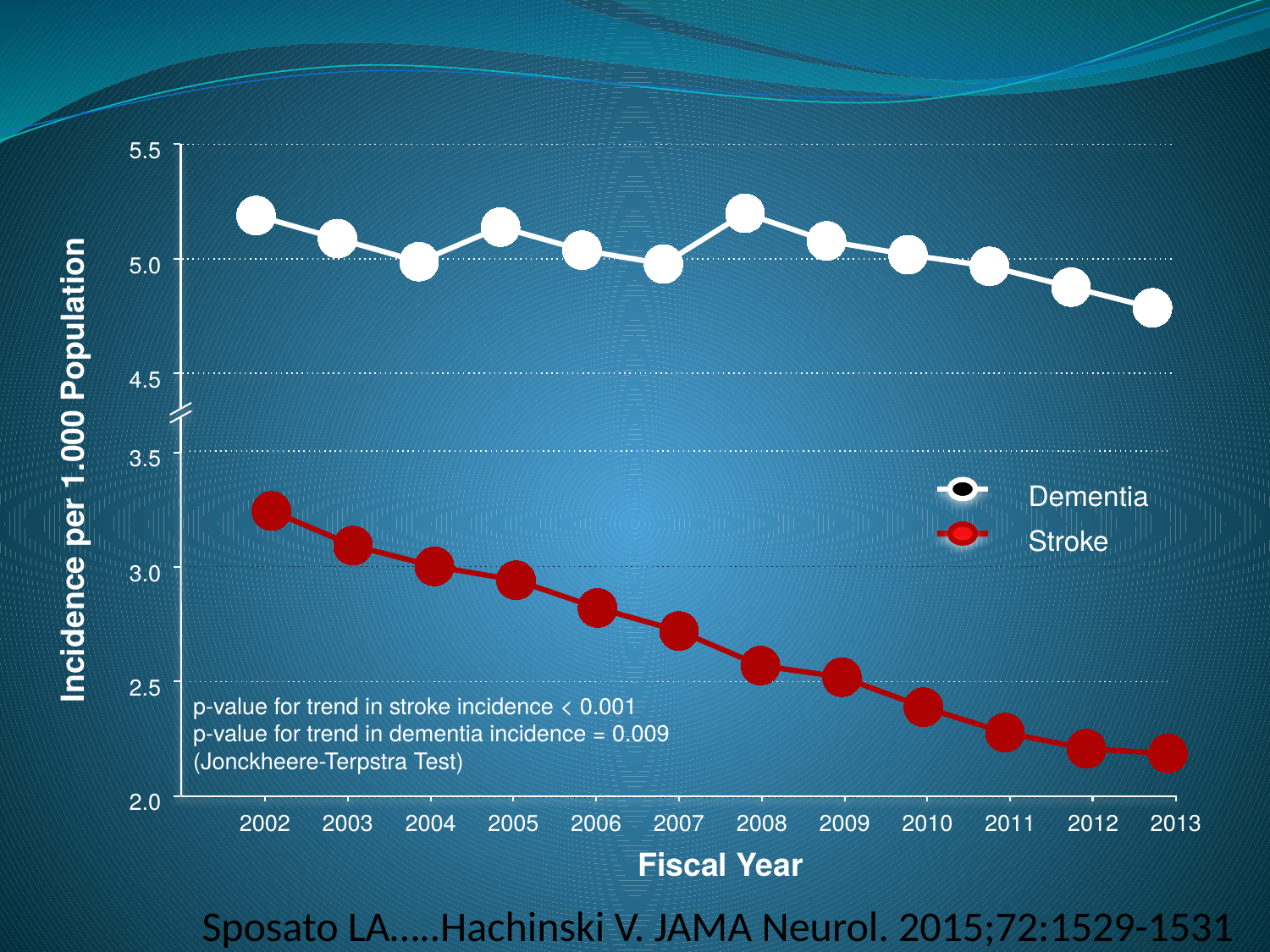

### Chart

| Category | Dementia |
|---|---|
5.5
5.0
4.5
3.5

### Chart

| Category | Dementia |
|---|---|
Incidence per 1.000 Population
Dementia

Stroke

3.0
2.5
p-value for trend in stroke incidence < 0.001
p-value for trend in dementia incidence = 0.009 (Jonckheere-Terpstra Test)
2.0
2002
2003
2004
2005
2006
2007
2008
2009
2010
2011
2012
2013
Fiscal Year
Sposato LA…..Hachinski V. JAMA Neurol. 2015;72:1529-1531